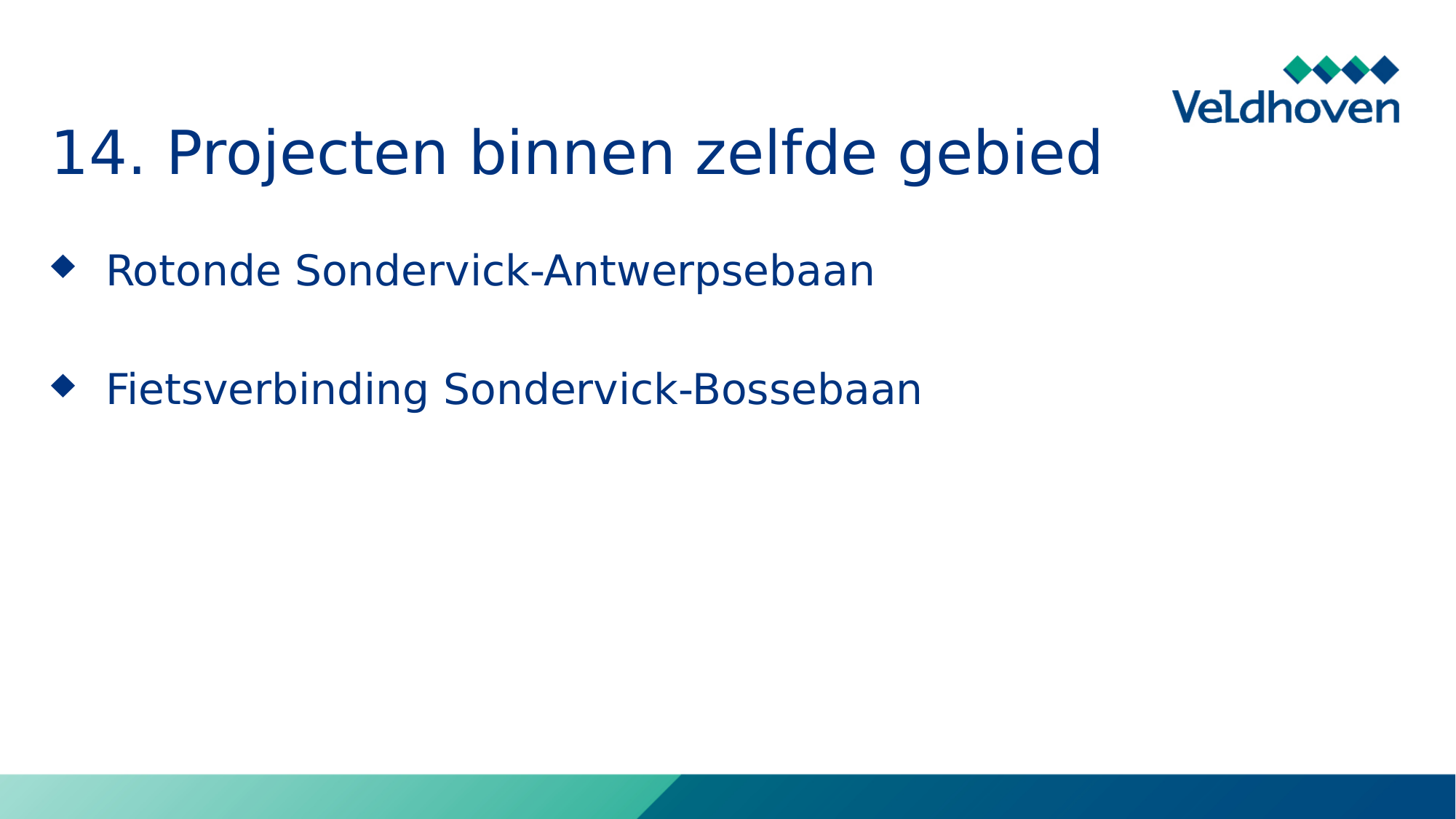

14. Projecten binnen zelfde gebied
Rotonde Sondervick-Antwerpsebaan

Fietsverbinding Sondervick-Bossebaan